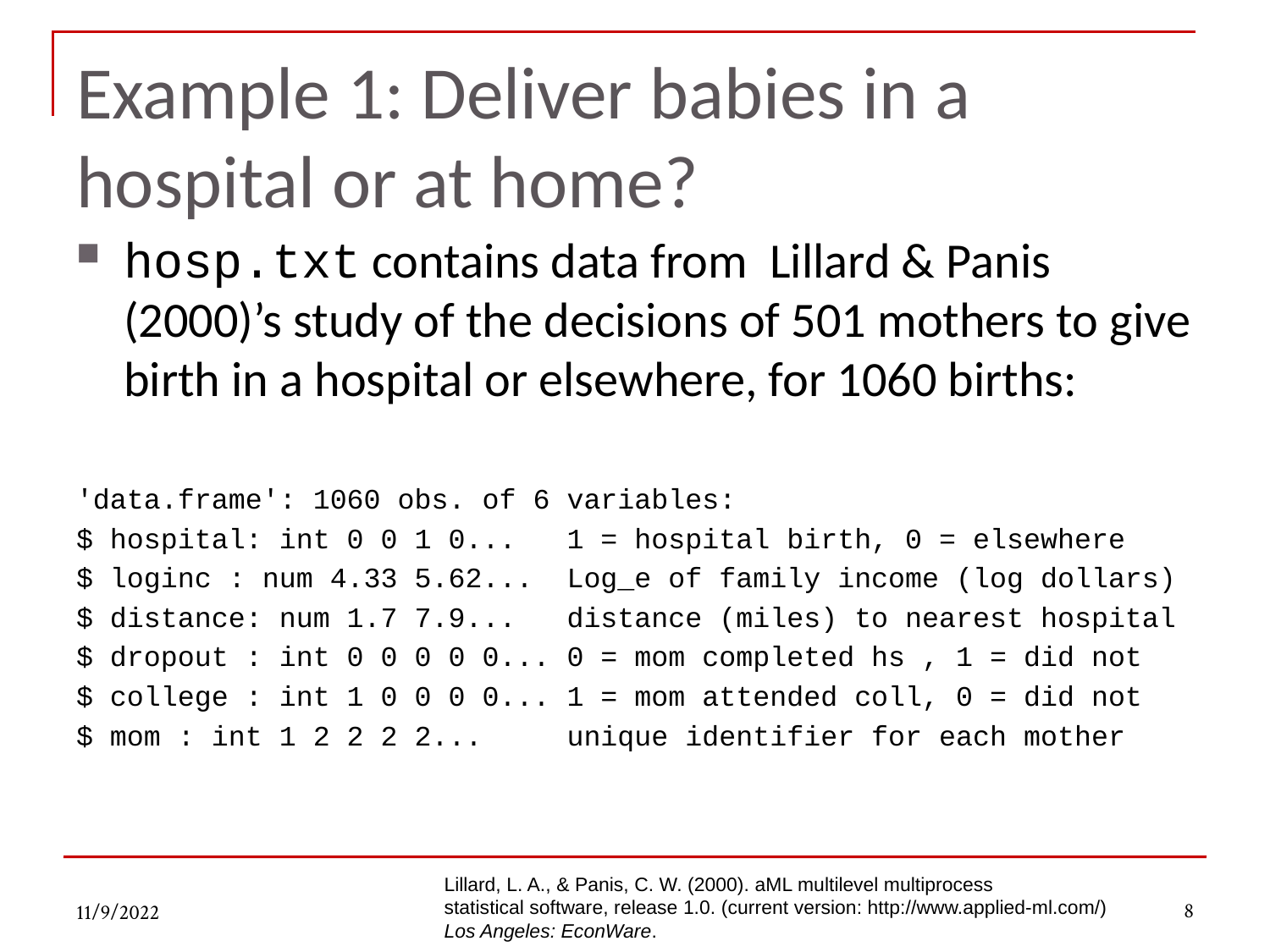

# Example 1: Deliver babies in a hospital or at home?
hosp.txt contains data from  Lillard & Panis (2000)’s study of the decisions of 501 mothers to give birth in a hospital or elsewhere, for 1060 births:

'data.frame': 1060 obs. of 6 variables:
$ hospital: int 0 0 1 0...   1 = hospital birth, 0 = elsewhere
$ loginc : num 4.33 5.62...  Log_e of family income (log dollars)
$ distance: num 1.7 7.9...   distance (miles) to nearest hospital
$ dropout : int 0 0 0 0 0... 0 = mom completed hs , 1 = did not
$ college : int 1 0 0 0 0... 1 = mom attended coll, 0 = did not
$ mom : int 1 2 2 2 2...     unique identifier for each mother
Lillard, L. A., & Panis, C. W. (2000). aML multilevel multiprocess
statistical software, release 1.0. (current version: http://www.applied-ml.com/)
Los Angeles: EconWare.
11/9/2022
8